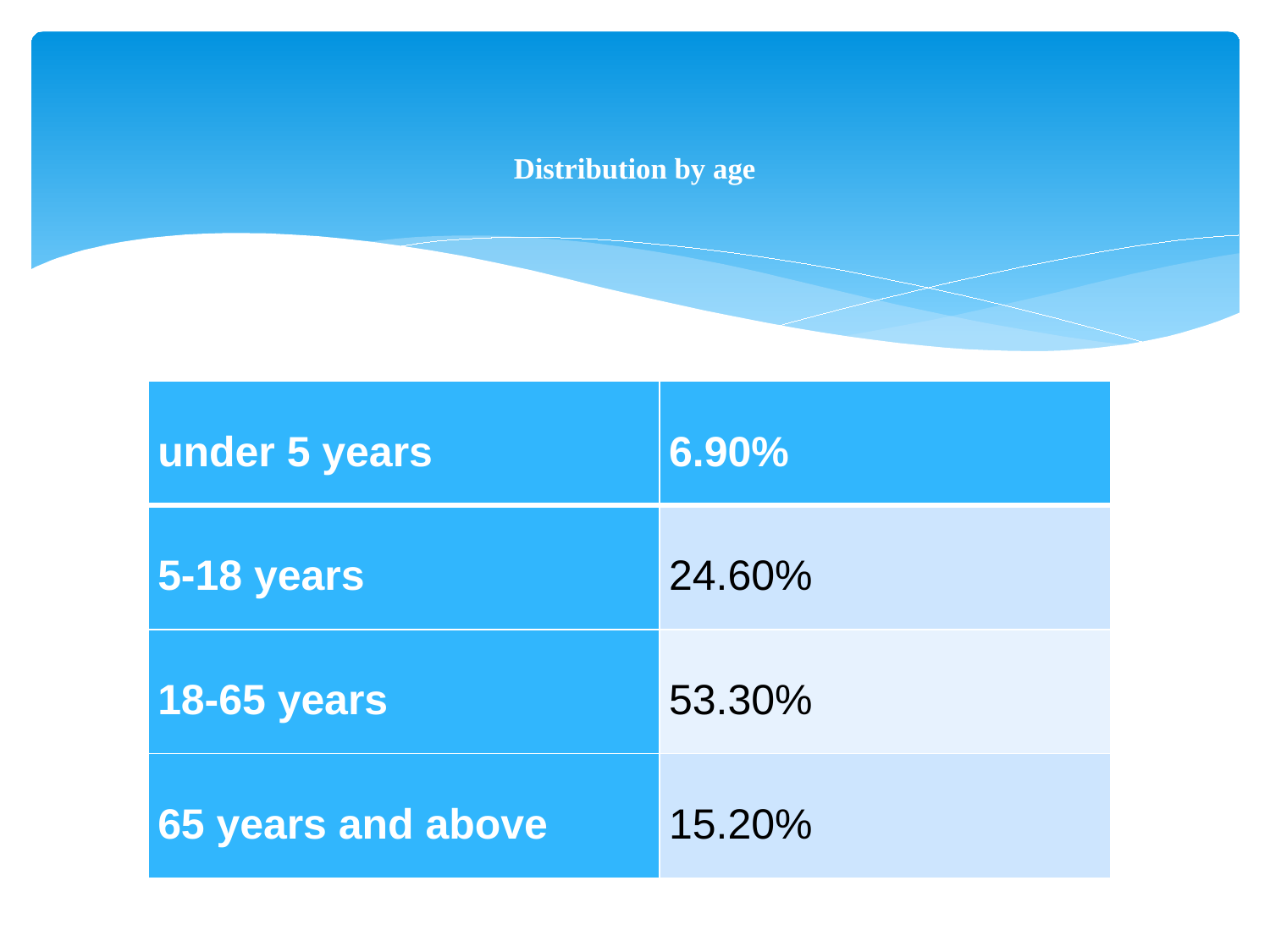

# Distribution by age
| under 5 years | 6.90% |
| --- | --- |
| 5-18 years | 24.60% |
| 18-65 years | 53.30% |
| 65 years and above | 15.20% |